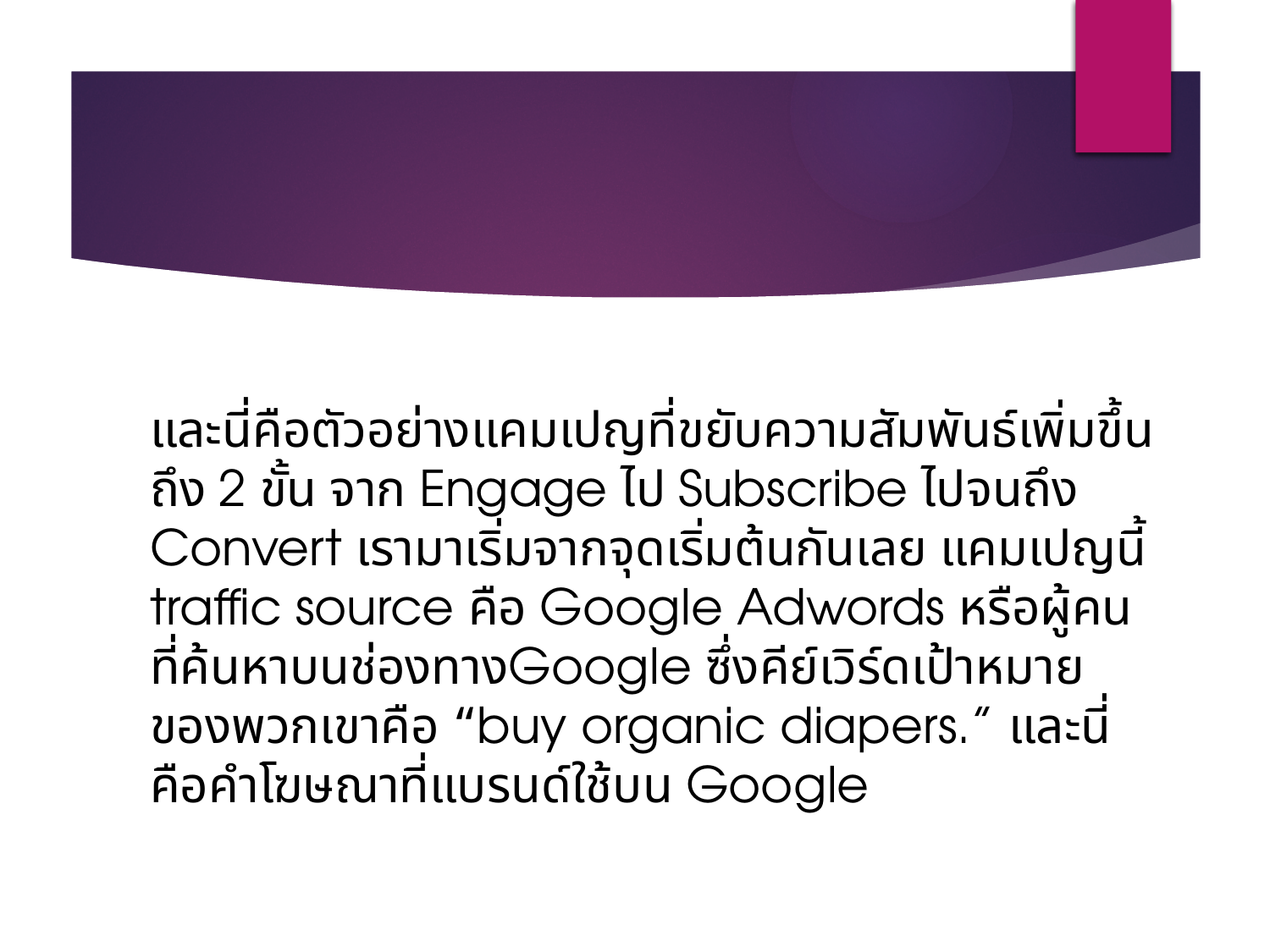

และนี่คือตัวอย่างแคมเปญที่ขยับความสัมพันธ์เพิ่มขึ้นถึง 2 ขั้น จาก Engage ไป Subscribe ไปจนถึง Convert เรามาเริ่มจากจุดเริ่มต้นกันเลย แคมเปญนี้ traffic source คือ Google Adwords หรือผู้คนที่ค้นหาบนช่องทางGoogle ซึ่งคีย์เวิร์ดเป้าหมายของพวกเขาคือ “buy organic diapers.” และนี่คือคำโฆษณาที่แบรนด์ใช้บน Google